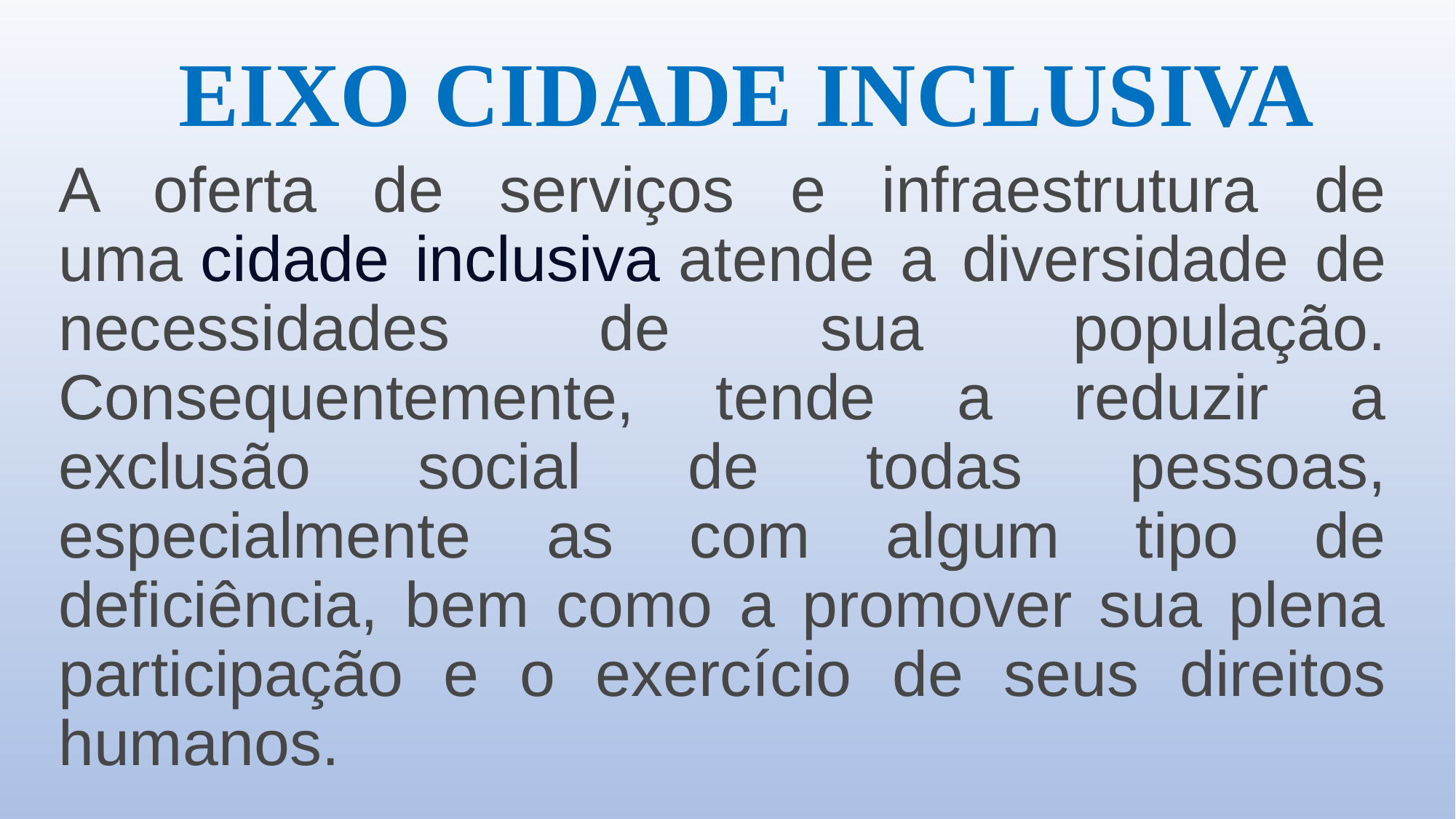

# EIXO CIDADE INCLUSIVA
A oferta de serviços e infraestrutura de uma cidade inclusiva atende a diversidade de necessidades de sua população. Consequentemente, tende a reduzir a exclusão social de todas pessoas, especialmente as com algum tipo de deficiência, bem como a promover sua plena participação e o exercício de seus direitos humanos.